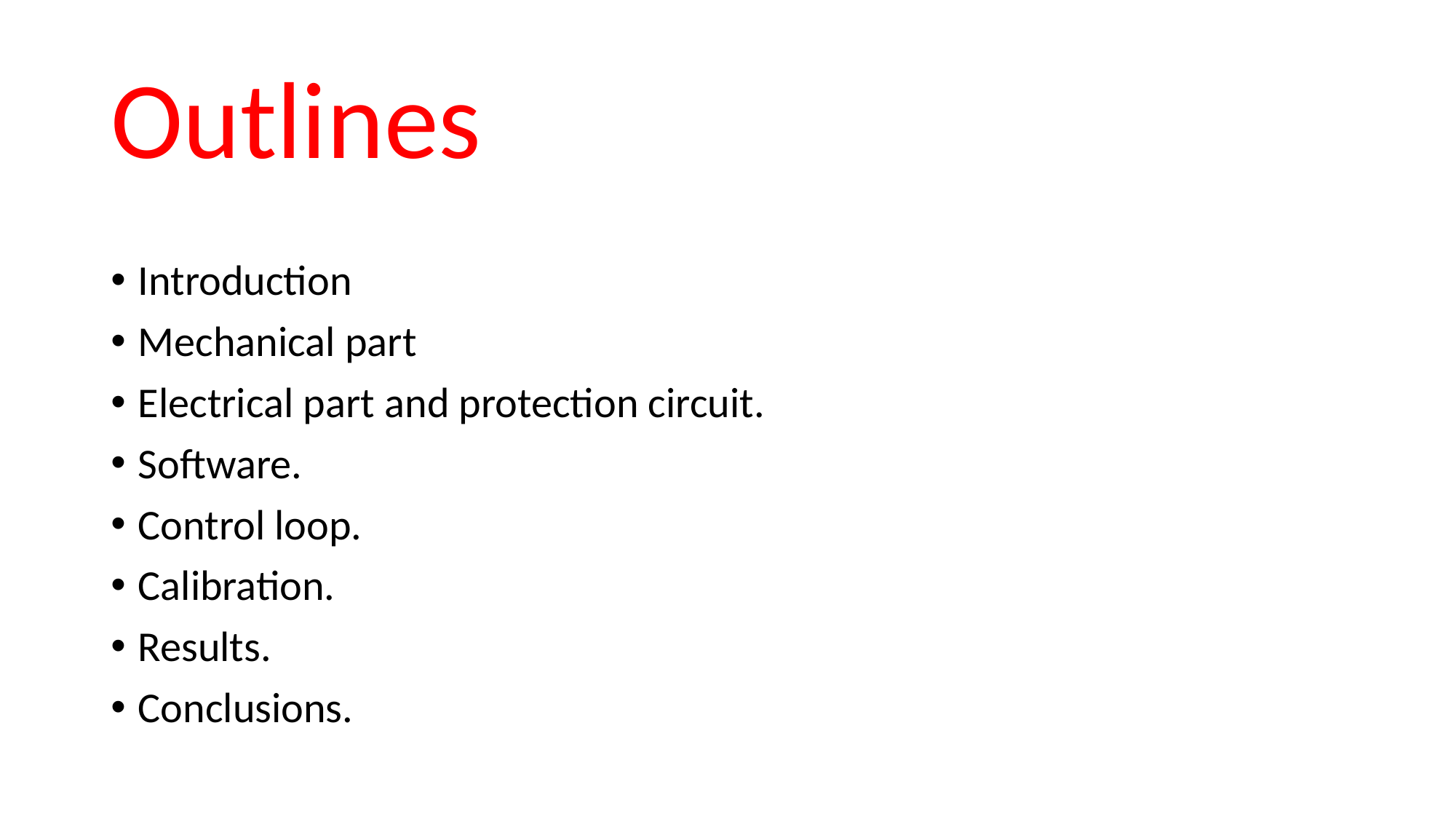

# Outlines
Introduction
Mechanical part
Electrical part and protection circuit.
Software.
Control loop.
Calibration.
Results.
Conclusions.